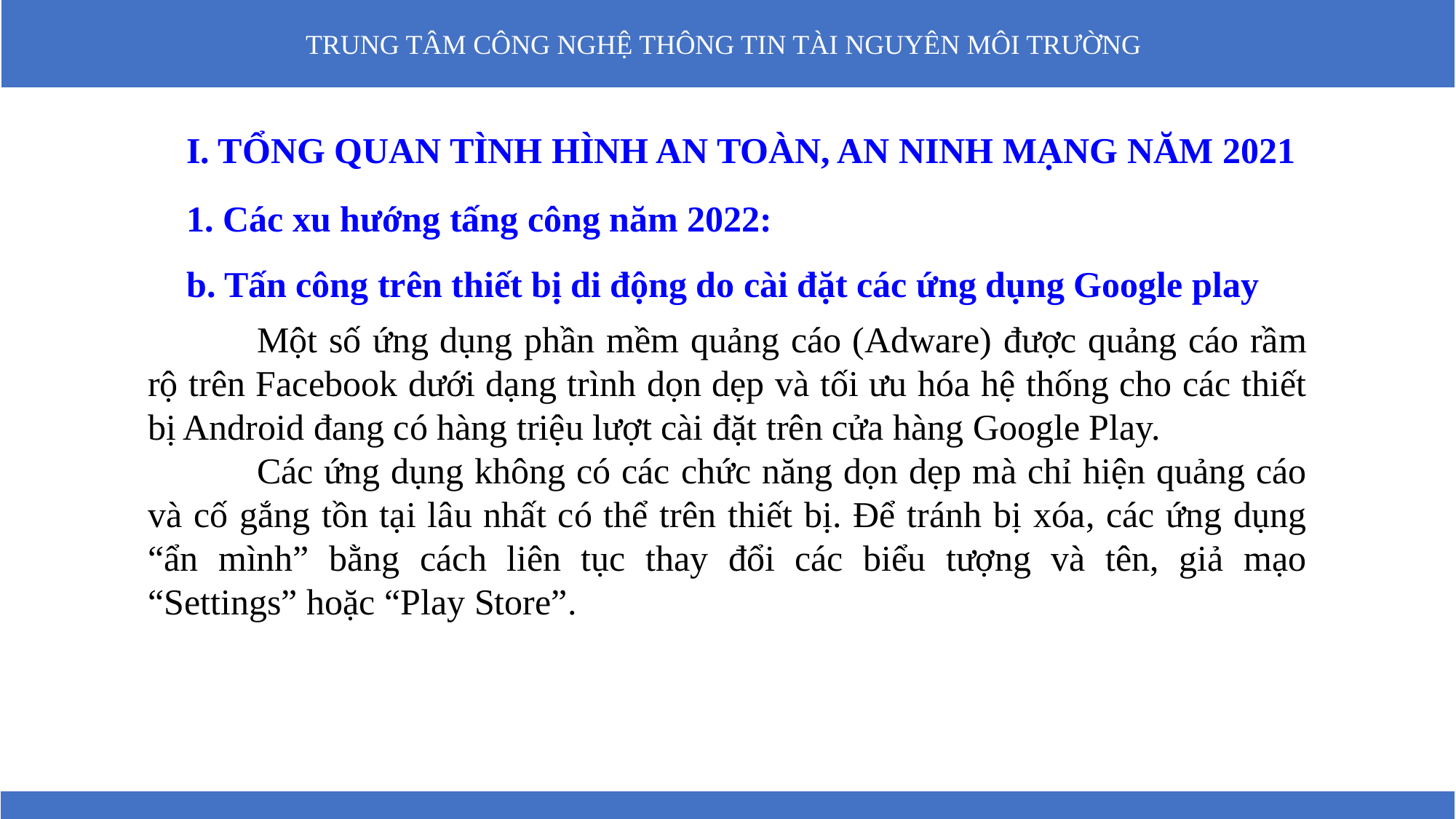

TRUNG TÂM CÔNG NGHỆ THÔNG TIN TÀI NGUYÊN MÔI TRƯỜNG
 I. TỔNG QUAN TÌNH HÌNH AN TOÀN, AN NINH MẠNG NĂM 2021

 1. Các xu hướng tấng công năm 2022:
 b. Tấn công trên thiết bị di động do cài đặt các ứng dụng Google play

	Một số ứng dụng phần mềm quảng cáo (Adware) được quảng cáo rầm rộ trên Facebook dưới dạng trình dọn dẹp và tối ưu hóa hệ thống cho các thiết bị Android đang có hàng triệu lượt cài đặt trên cửa hàng Google Play.
	Các ứng dụng không có các chức năng dọn dẹp mà chỉ hiện quảng cáo và cố gắng tồn tại lâu nhất có thể trên thiết bị. Để tránh bị xóa, các ứng dụng “ẩn mình” bằng cách liên tục thay đổi các biểu tượng và tên, giả mạo “Settings” hoặc “Play Store”.